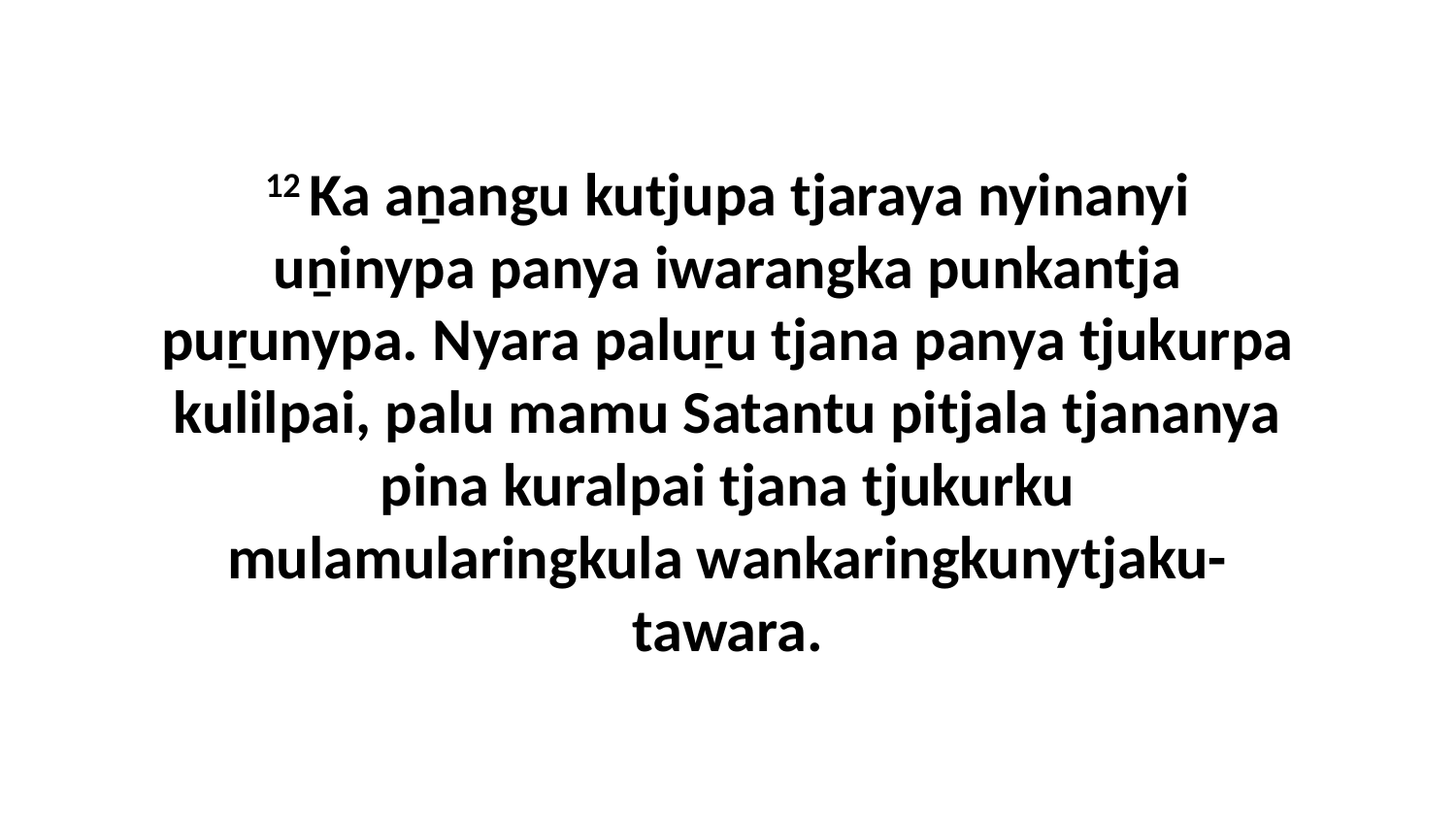

12 Ka aṉangu kutjupa tjaraya nyinanyi uṉinypa panya iwarangka punkantja puṟunypa. Nyara paluṟu tjana panya tjukurpa kulilpai, palu mamu Satantu pitjala tjananya pina kuralpai tjana tjukurku mulamularingkula wankaringkunytjaku-tawara.